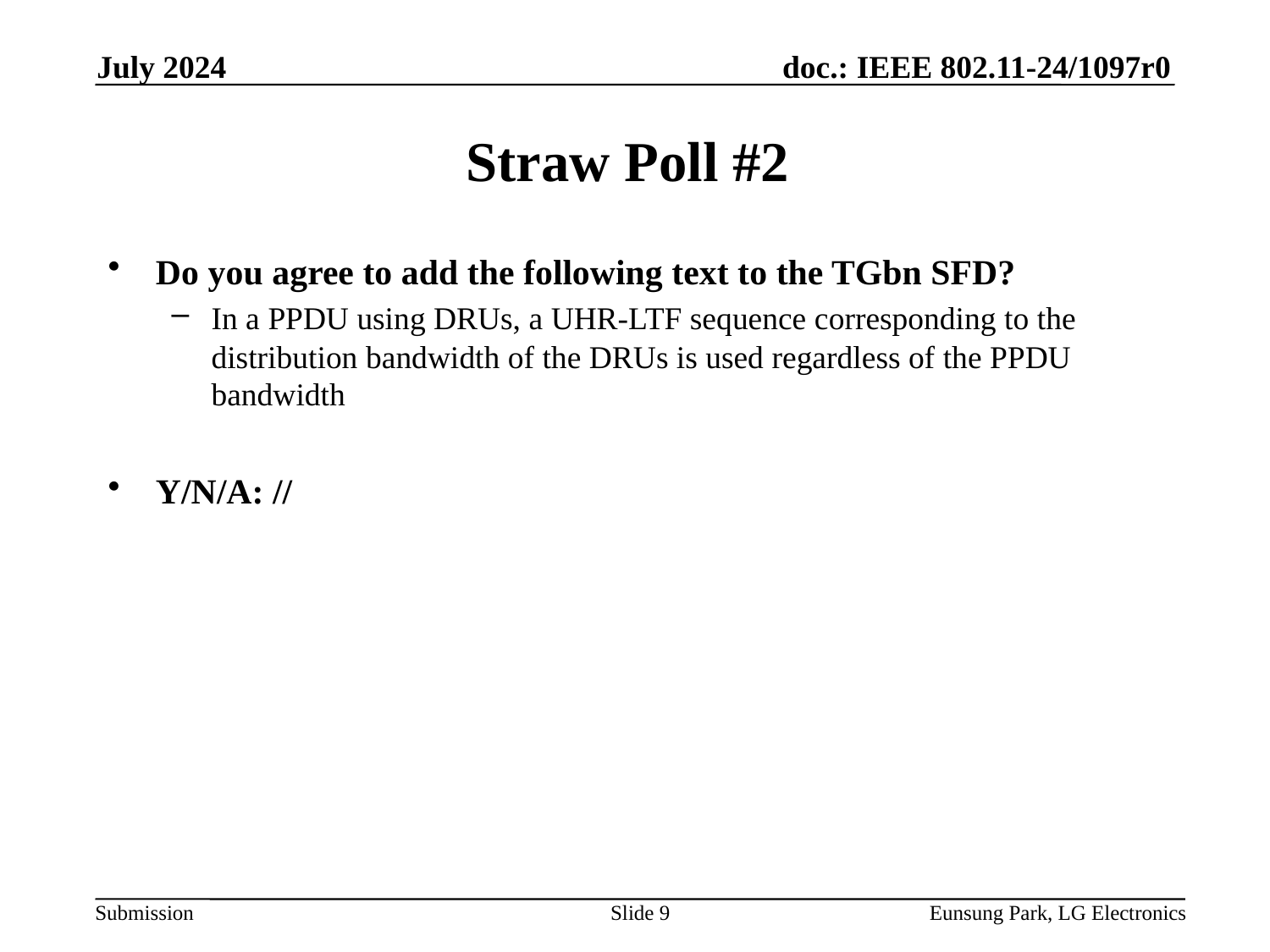

July 2024
# Straw Poll #2
Do you agree to add the following text to the TGbn SFD?
In a PPDU using DRUs, a UHR-LTF sequence corresponding to the distribution bandwidth of the DRUs is used regardless of the PPDU bandwidth

Y/N/A: //
Slide 9
Eunsung Park, LG Electronics